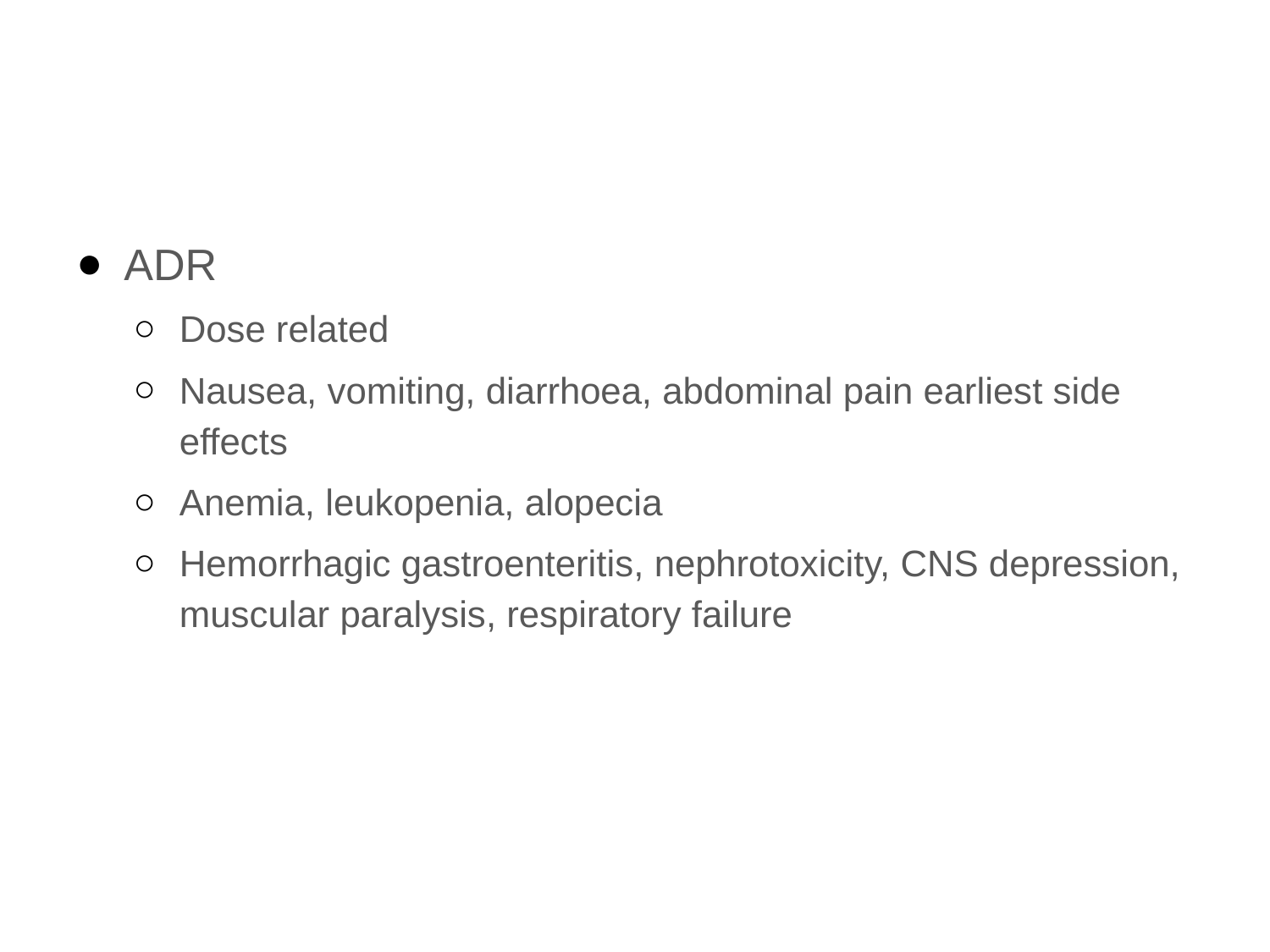

#
ADR
Dose related
Nausea, vomiting, diarrhoea, abdominal pain earliest side effects
Anemia, leukopenia, alopecia
Hemorrhagic gastroenteritis, nephrotoxicity, CNS depression, muscular paralysis, respiratory failure